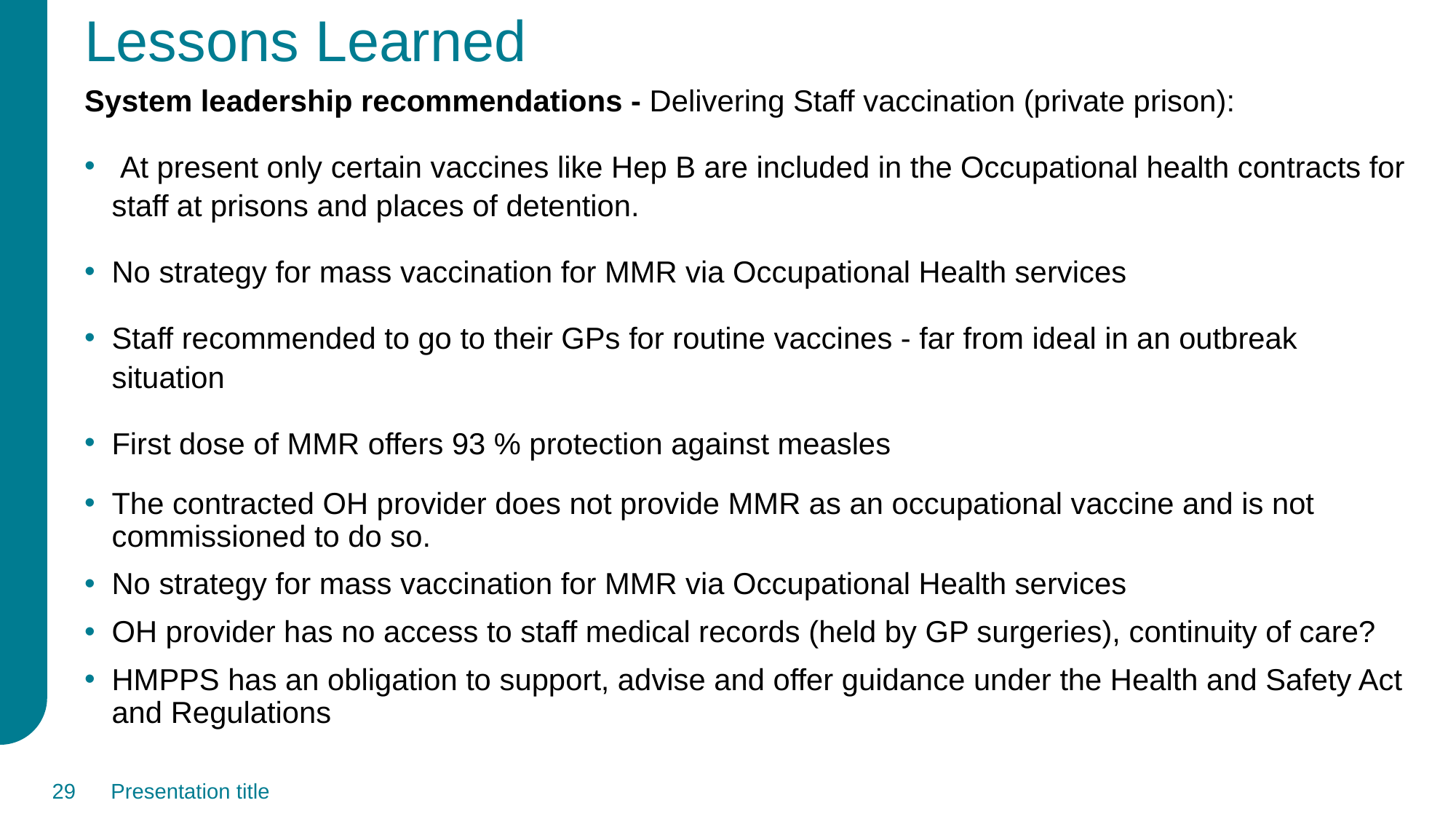

# Lessons Learned
System leadership recommendations - Delivering Staff vaccination (private prison):
 At present only certain vaccines like Hep B are included in the Occupational health contracts for staff at prisons and places of detention.
No strategy for mass vaccination for MMR via Occupational Health services
Staff recommended to go to their GPs for routine vaccines - far from ideal in an outbreak situation
First dose of MMR offers 93 % protection against measles
The contracted OH provider does not provide MMR as an occupational vaccine and is not commissioned to do so.
No strategy for mass vaccination for MMR via Occupational Health services
OH provider has no access to staff medical records (held by GP surgeries), continuity of care?
HMPPS has an obligation to support, advise and offer guidance under the Health and Safety Act and Regulations
29
Presentation title